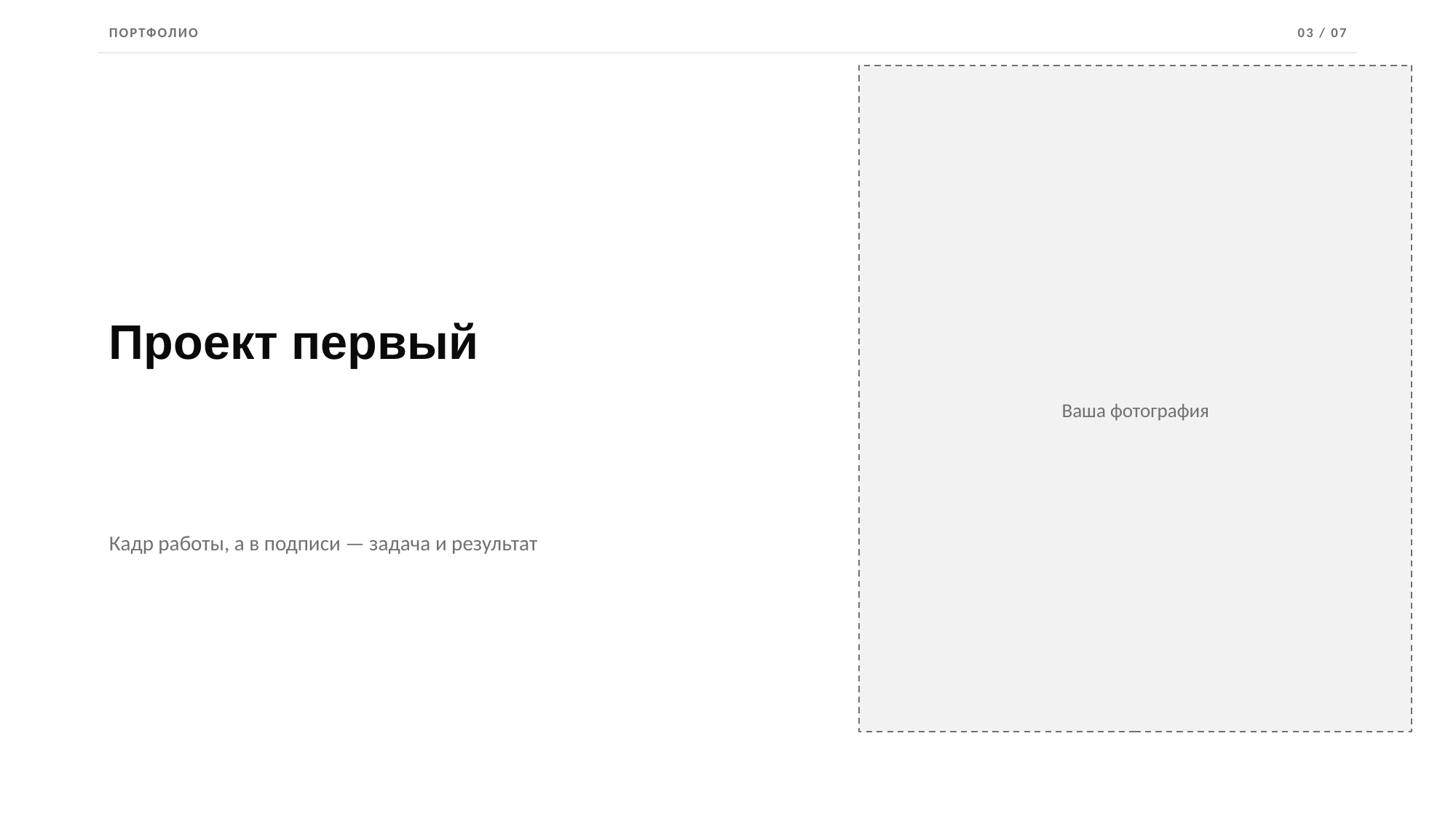

ПОРТФОЛИО
03 / 07

Проект первый
Ваша фотография
Кадр работы, а в подписи — задача и результат